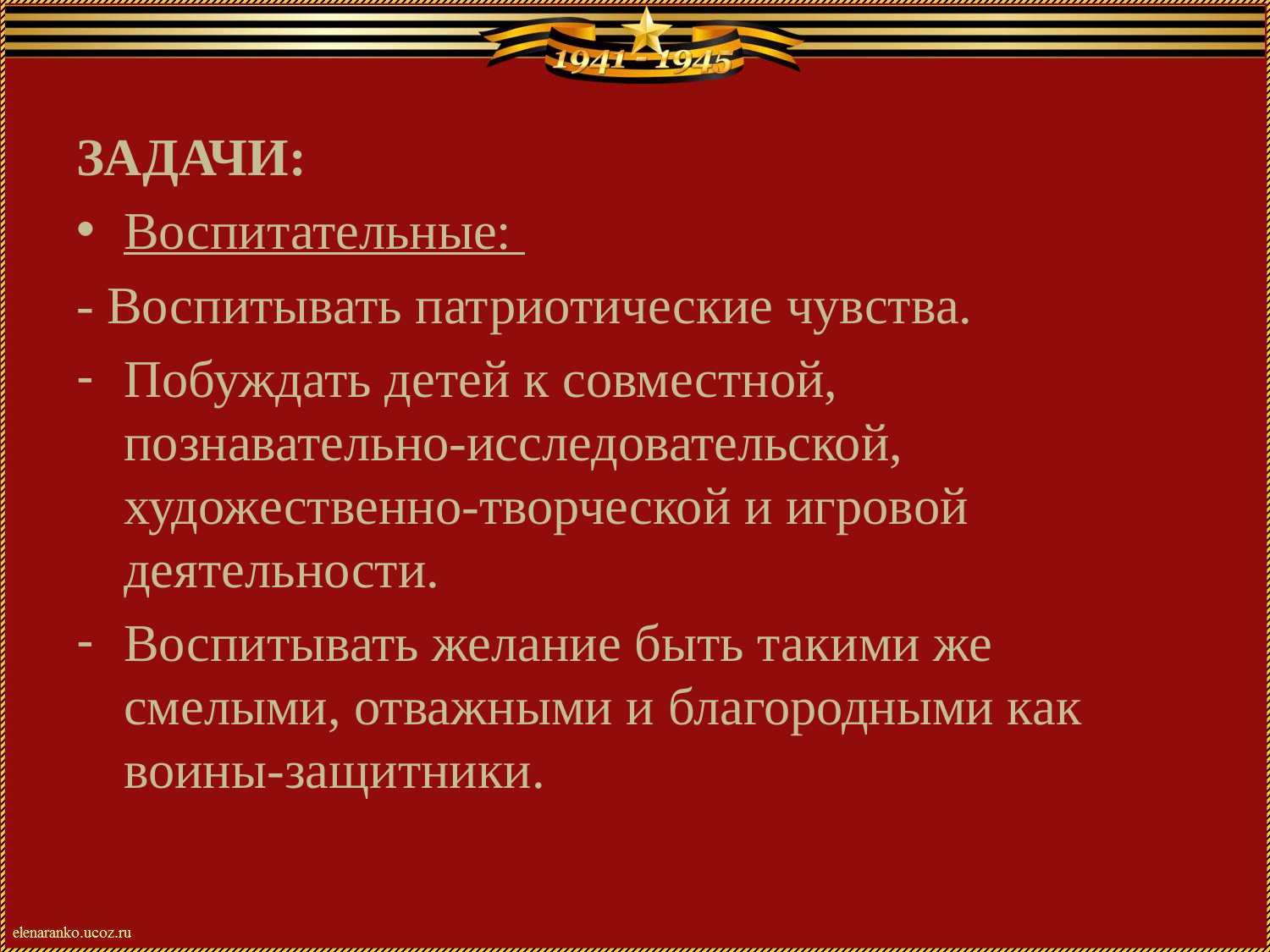

ЗАДАЧИ:
Воспитательные:
- Воспитывать патриотические чувства.
Побуждать детей к совместной, познавательно-исследовательской, художественно-творческой и игровой деятельности.
Воспитывать желание быть такими же смелыми, отважными и благородными как воины-защитники.